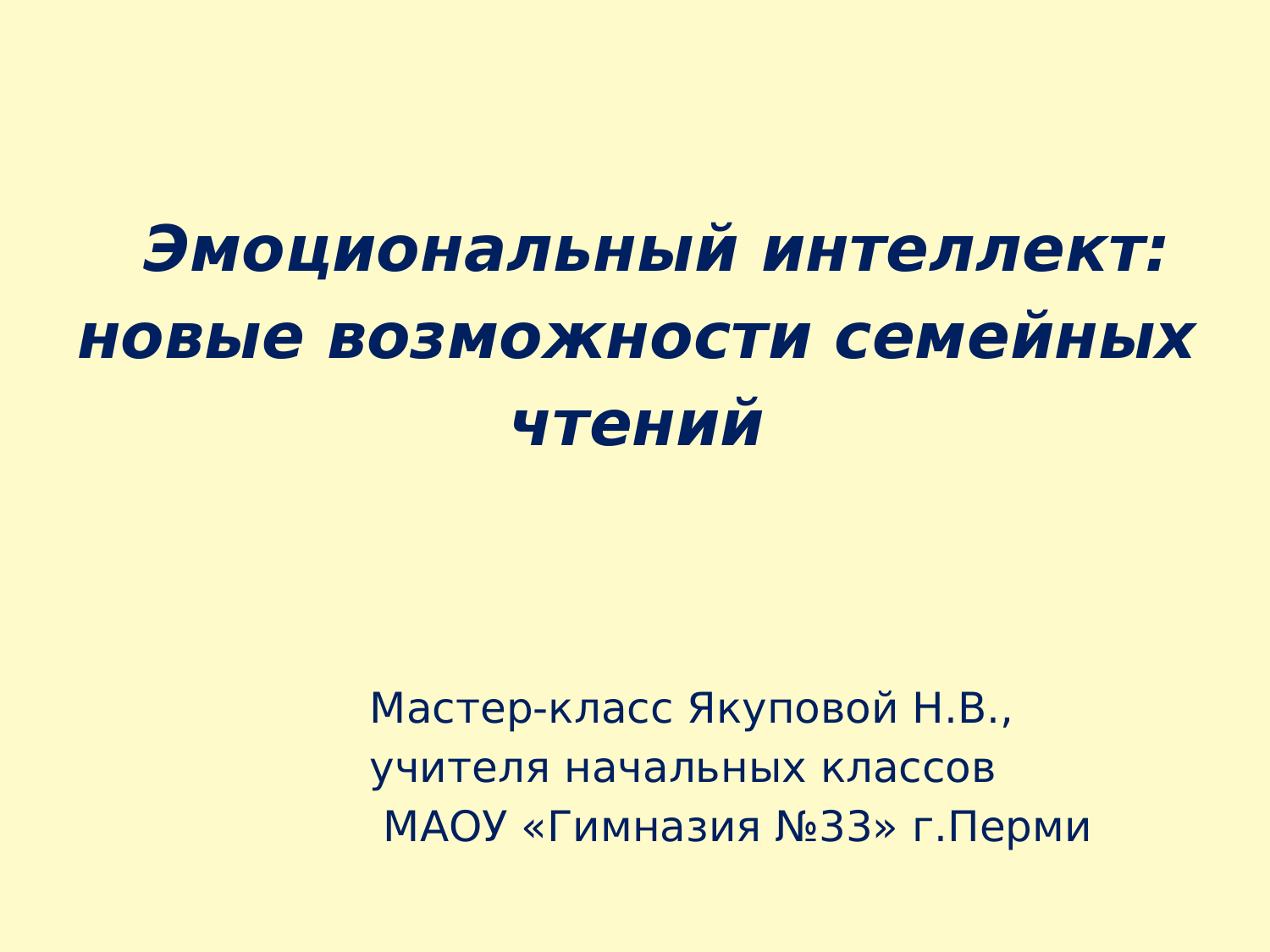

# Эмоциональный интеллект: новые возможности семейных чтений
Мастер-класс Якуповой Н.В.,
учителя начальных классов
 МАОУ «Гимназия №33» г.Перми